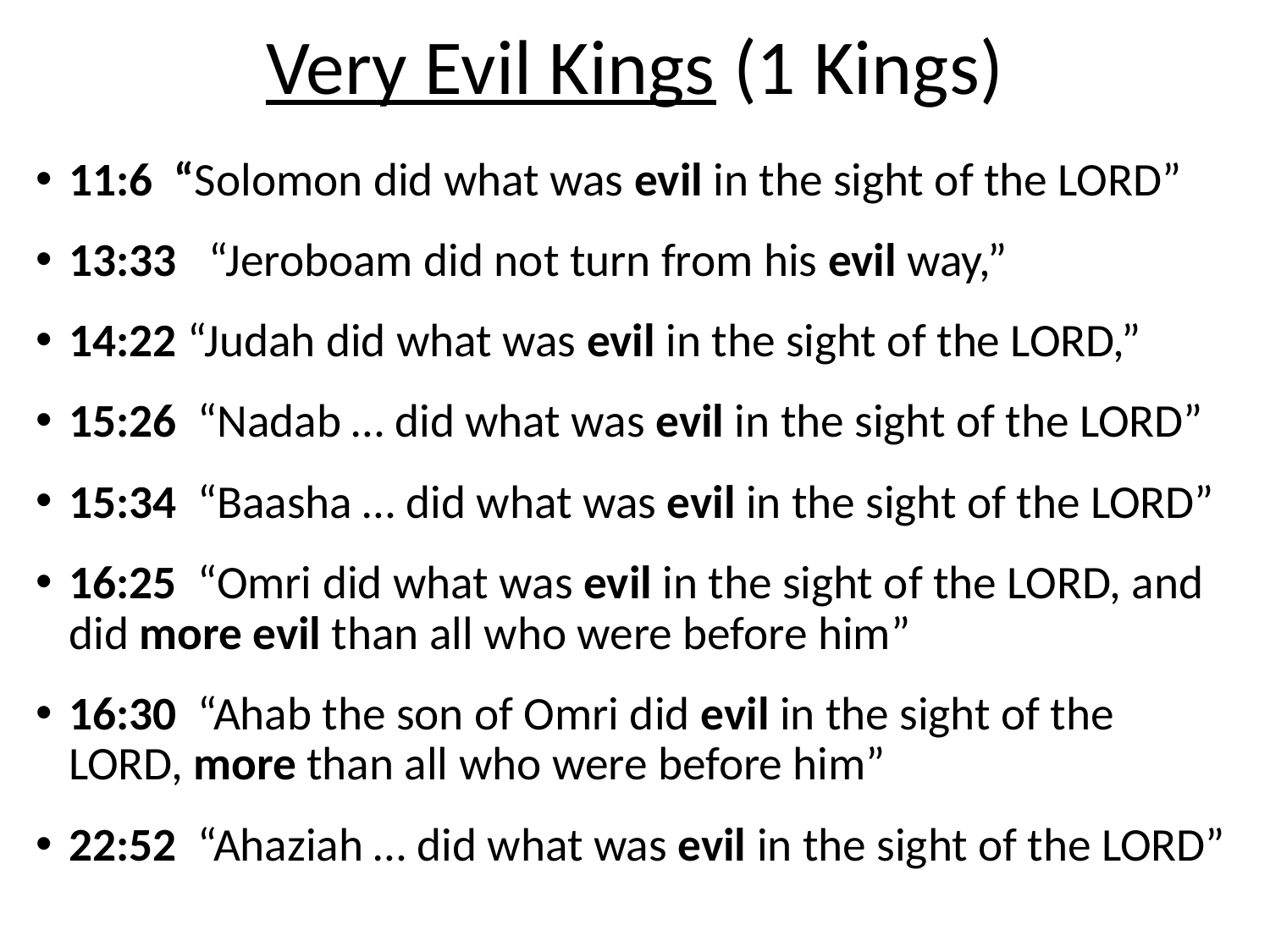

# Very Evil Kings (1 Kings)
11:6  “Solomon did what was evil in the sight of the LORD”
13:33   “Jeroboam did not turn from his evil way,”
14:22 “Judah did what was evil in the sight of the LORD,”
15:26  “Nadab … did what was evil in the sight of the LORD”
15:34  “Baasha … did what was evil in the sight of the LORD”
16:25  “Omri did what was evil in the sight of the LORD, and did more evil than all who were before him”
16:30  “Ahab the son of Omri did evil in the sight of the LORD, more than all who were before him”
22:52  “Ahaziah … did what was evil in the sight of the LORD”